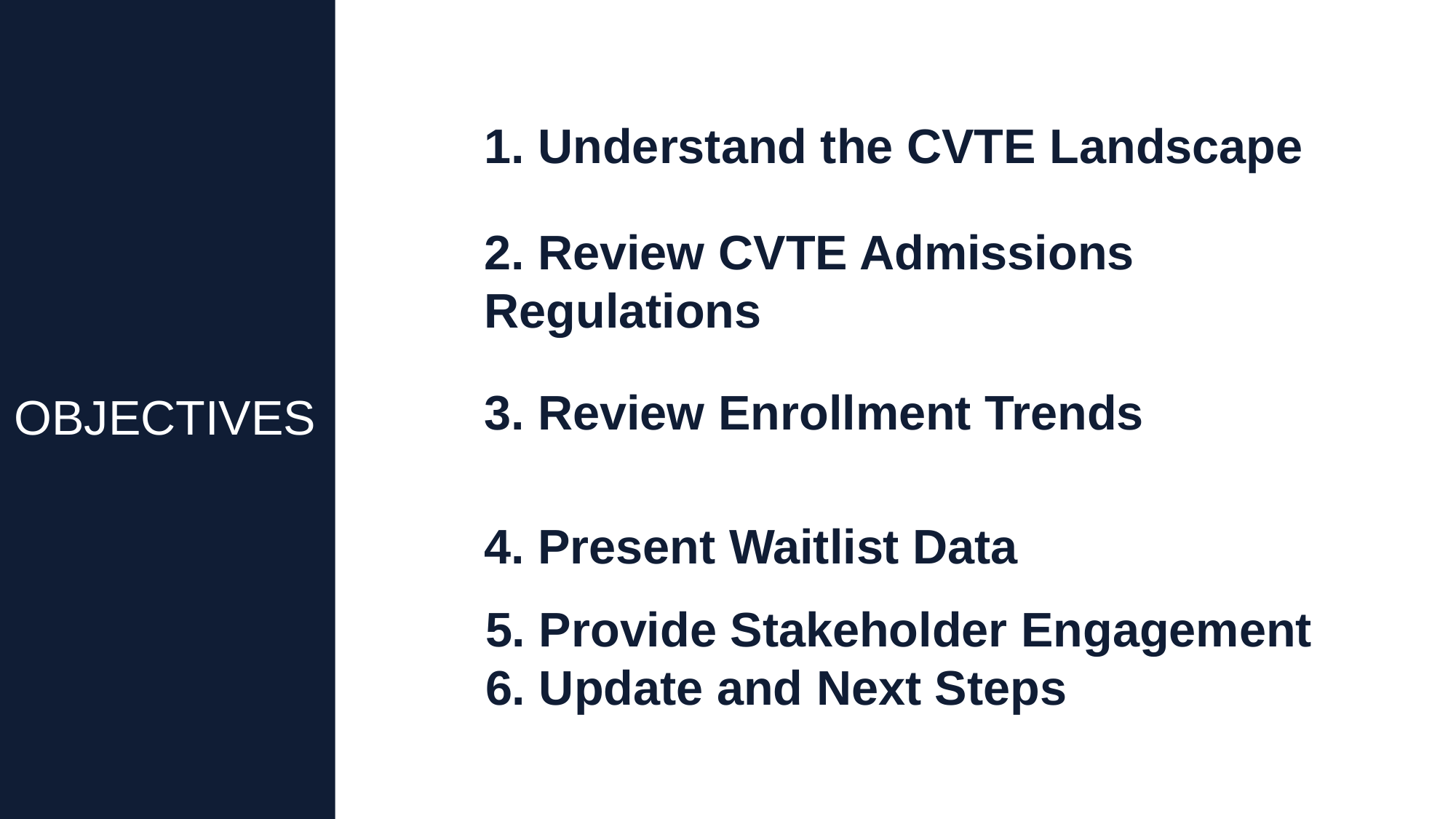

1. Understand the CVTE Landscape
2. Review CVTE Admissions Regulations
3. Review Enrollment Trends
OBJECTIVES
4. Present Waitlist Data
5. Provide Stakeholder Engagement
6. Update and Next Steps